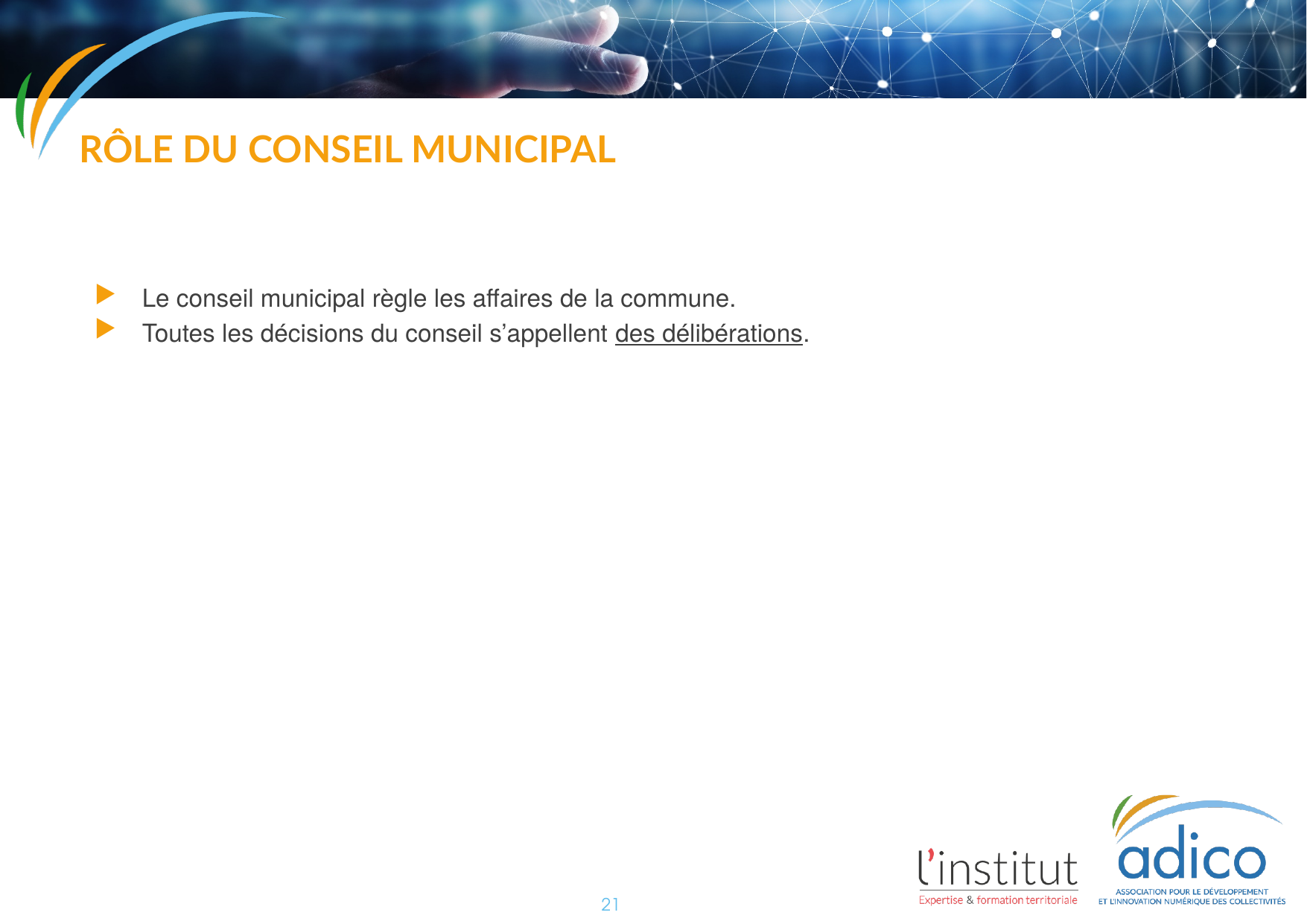

# Rôle du conseil municipal
Le conseil municipal règle les affaires de la commune.
Toutes les décisions du conseil s’appellent des délibérations.